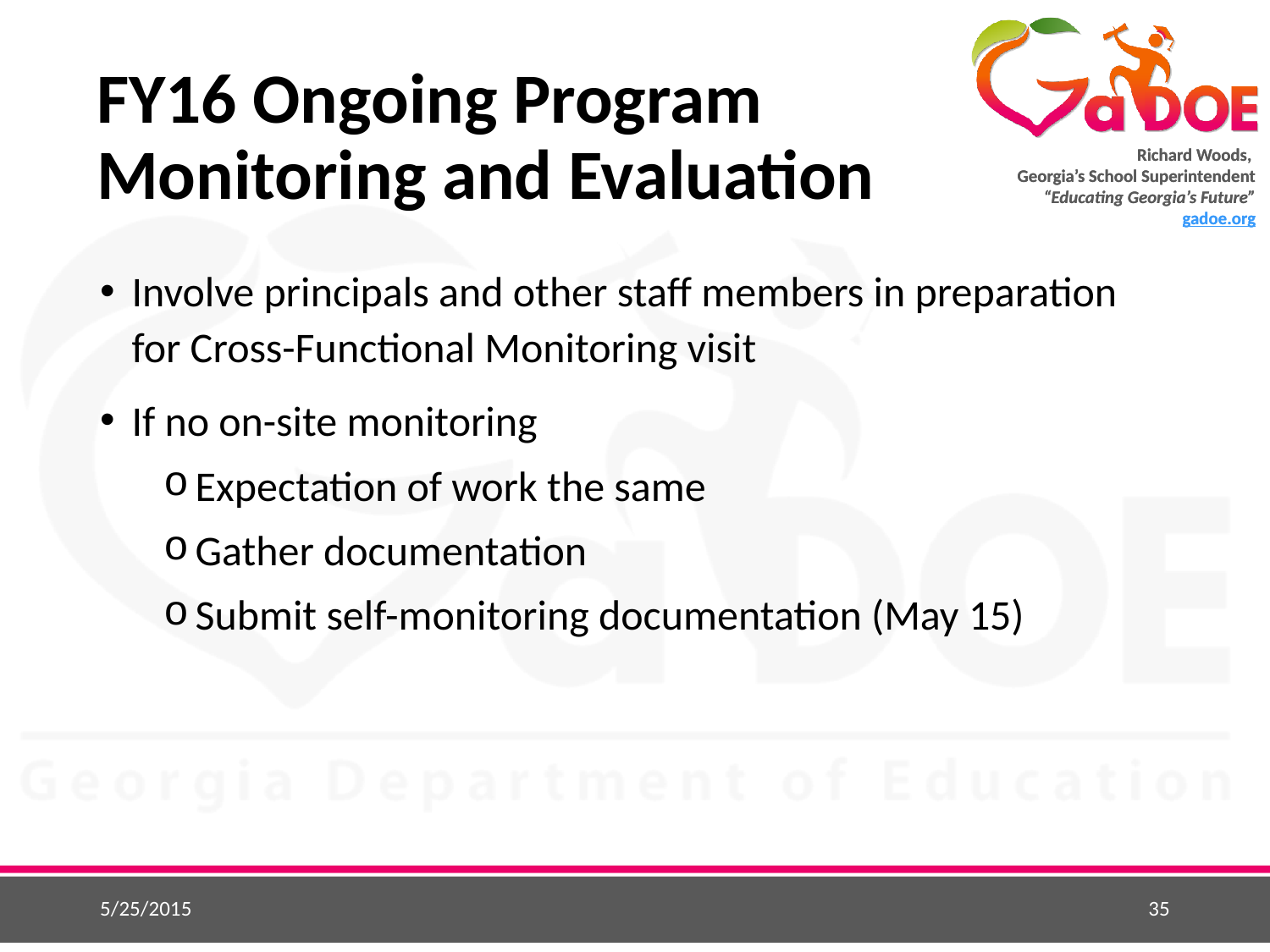

# FY16 Ongoing Program Monitoring and Evaluation
Involve principals and other staff members in preparation for Cross-Functional Monitoring visit
If no on-site monitoring
Expectation of work the same
Gather documentation
Submit self-monitoring documentation (May 15)

5/25/2015
35